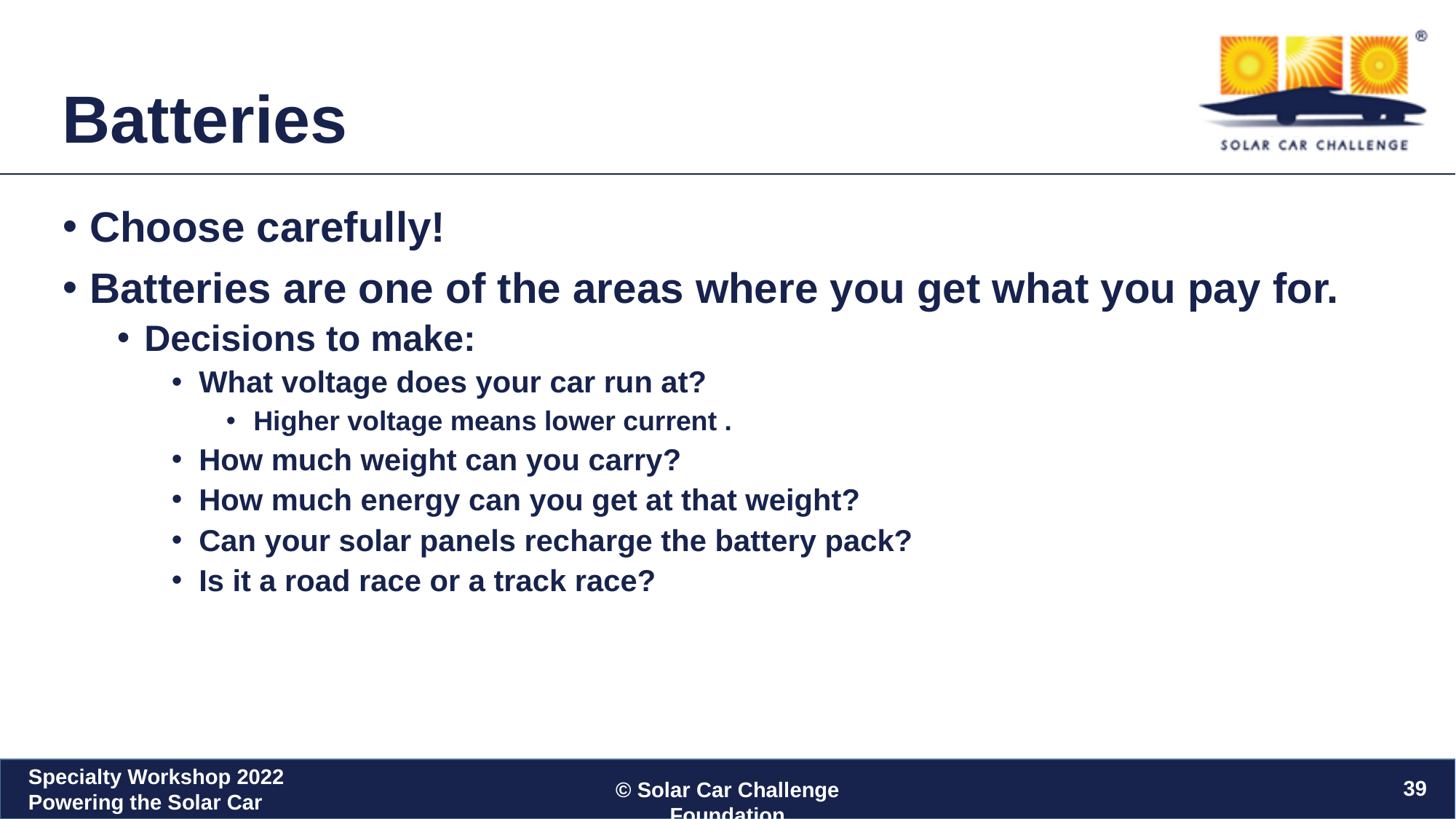

# Batteries
Choose carefully!
Batteries are one of the areas where you get what you pay for.
Decisions to make:
What voltage does your car run at?
Higher voltage means lower current .
How much weight can you carry?
How much energy can you get at that weight?
Can your solar panels recharge the battery pack?
Is it a road race or a track race?